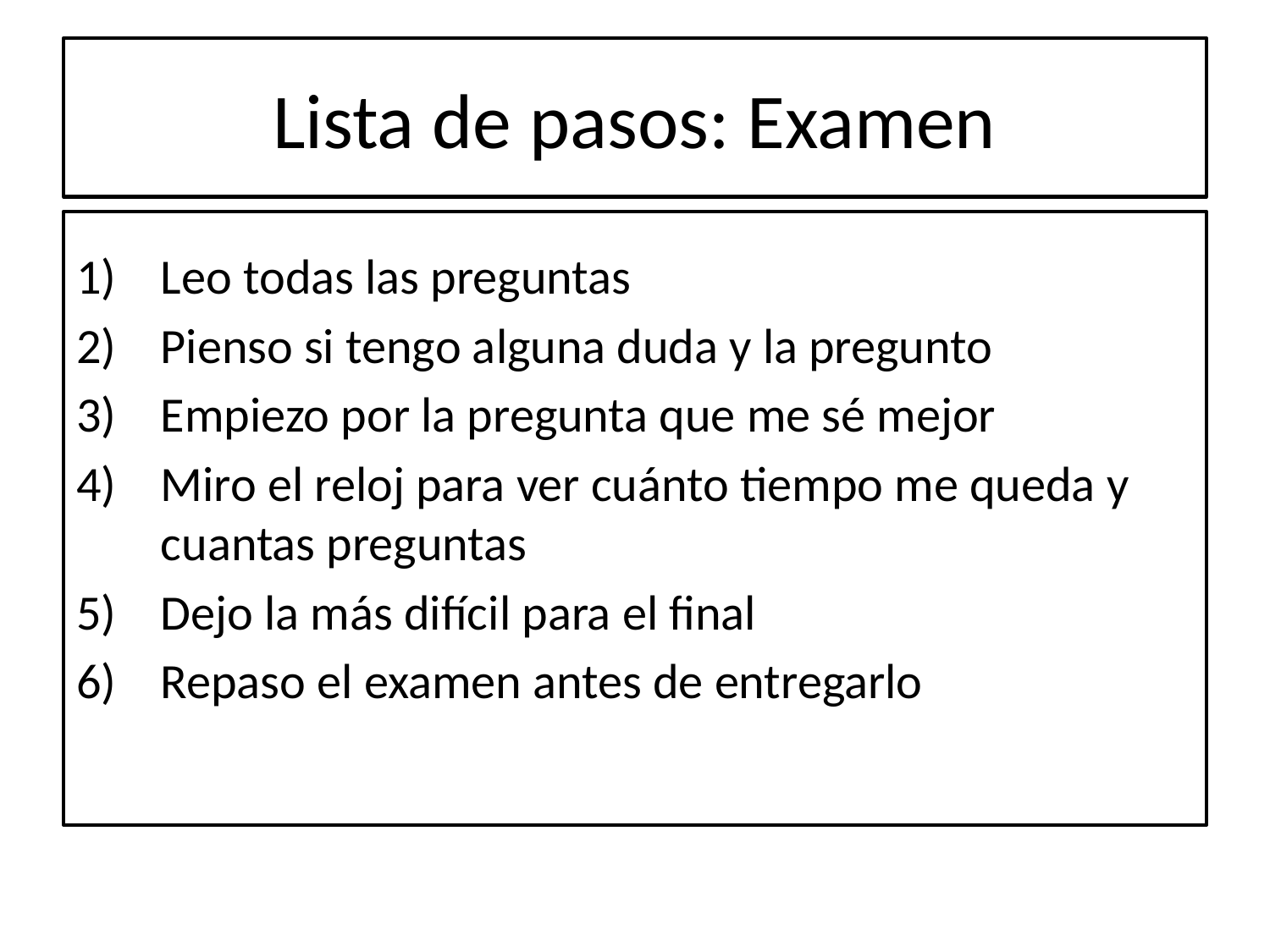

# Lista de pasos: Examen

Leo todas las preguntas
Pienso si tengo alguna duda y la pregunto
Empiezo por la pregunta que me sé mejor
Miro el reloj para ver cuánto tiempo me queda y cuantas preguntas
Dejo la más difícil para el final
Repaso el examen antes de entregarlo